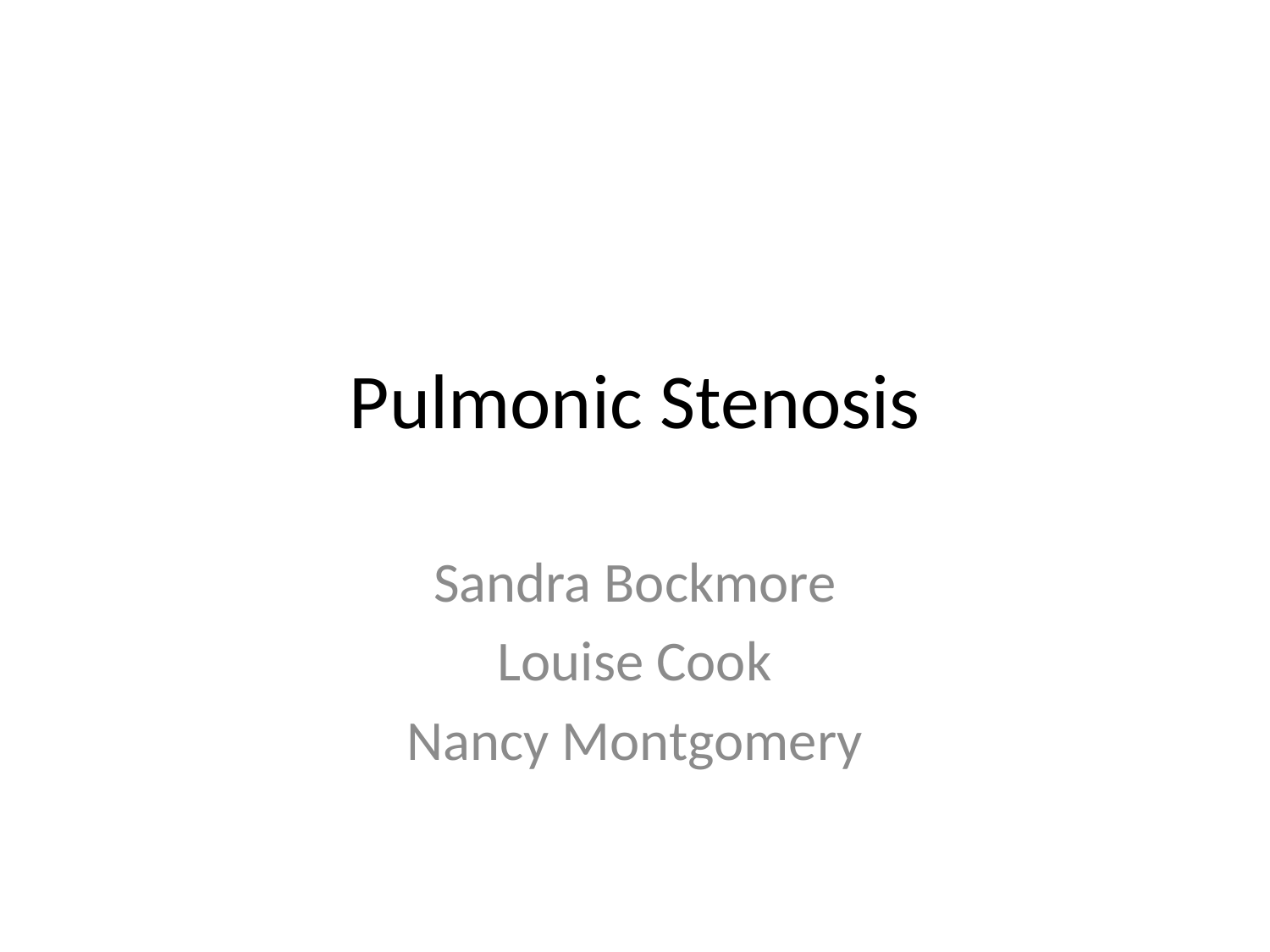

# Pulmonic Stenosis
Sandra Bockmore
Louise Cook
Nancy Montgomery